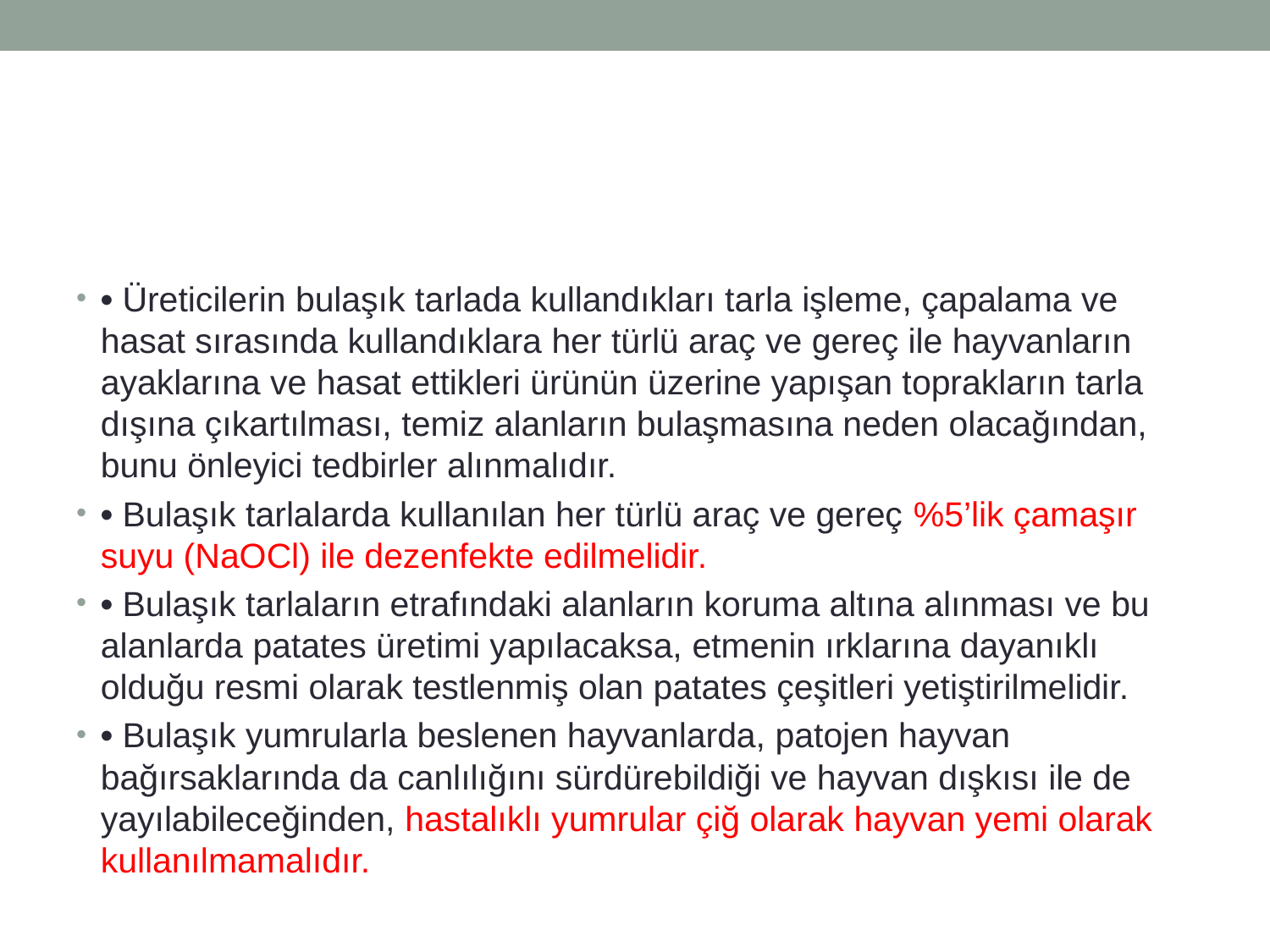

• Üreticilerin bulaşık tarlada kullandıkları tarla işleme, çapalama ve hasat sırasında kullandıklara her türlü araç ve gereç ile hayvanların ayaklarına ve hasat ettikleri ürünün üzerine yapışan toprakların tarla dışına çıkartılması, temiz alanların bulaşmasına neden olacağından, bunu önleyici tedbirler alınmalıdır.
• Bulaşık tarlalarda kullanılan her türlü araç ve gereç %5’lik çamaşır suyu (NaOCl) ile dezenfekte edilmelidir.
• Bulaşık tarlaların etrafındaki alanların koruma altına alınması ve bu alanlarda patates üretimi yapılacaksa, etmenin ırklarına dayanıklı olduğu resmi olarak testlenmiş olan patates çeşitleri yetiştirilmelidir.
• Bulaşık yumrularla beslenen hayvanlarda, patojen hayvan bağırsaklarında da canlılığını sürdürebildiği ve hayvan dışkısı ile de yayılabileceğinden, hastalıklı yumrular çiğ olarak hayvan yemi olarak kullanılmamalıdır.